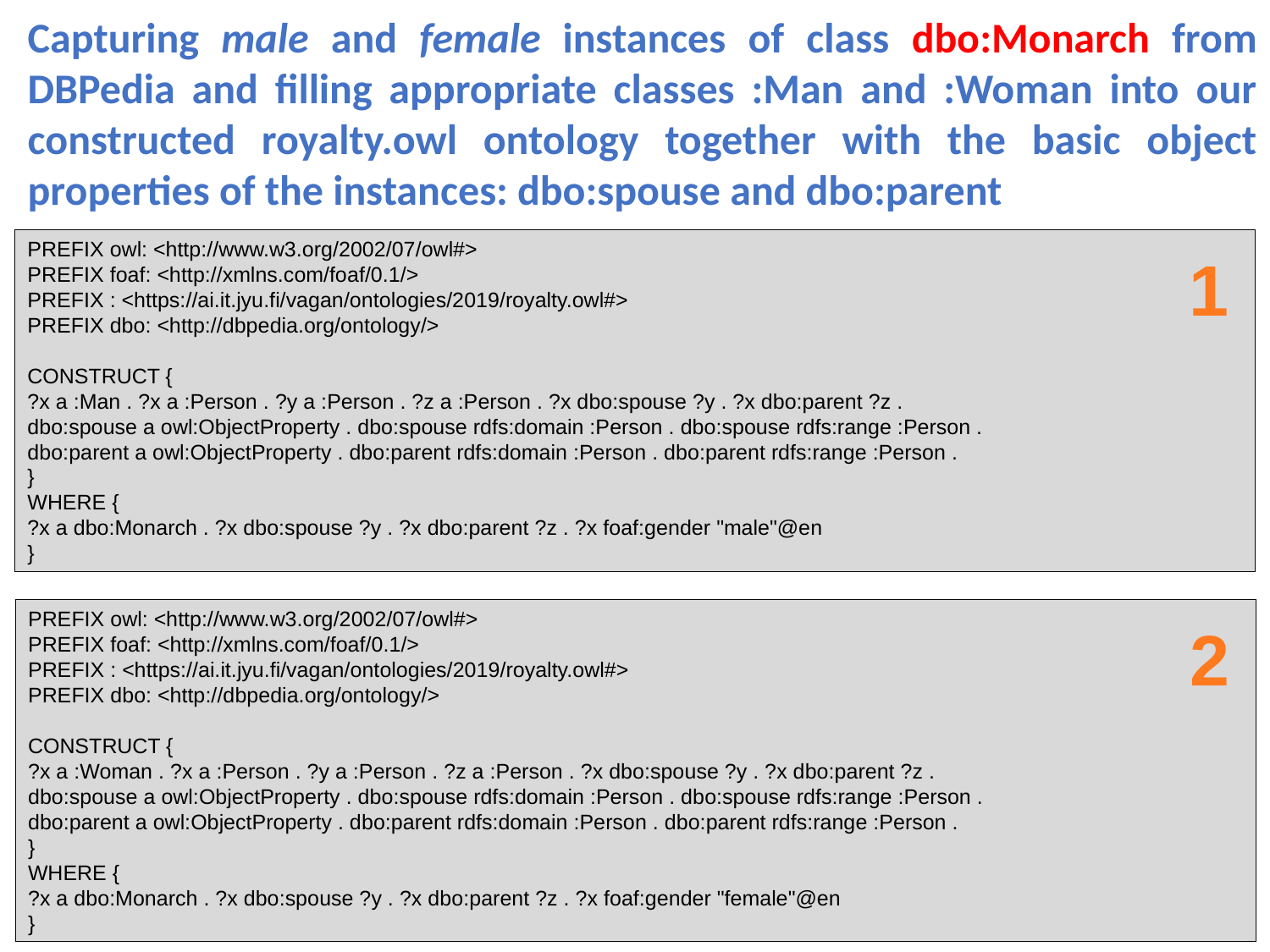

Capturing male and female instances of class dbo:Monarch from DBPedia and filling appropriate classes :Man and :Woman into our constructed royalty.owl ontology together with the basic object properties of the instances: dbo:spouse and dbo:parent
PREFIX owl: <http://www.w3.org/2002/07/owl#>
PREFIX foaf: <http://xmlns.com/foaf/0.1/>
PREFIX : <https://ai.it.jyu.fi/vagan/ontologies/2019/royalty.owl#>
PREFIX dbo: <http://dbpedia.org/ontology/>

CONSTRUCT {
?x a :Man . ?x a :Person . ?y a :Person . ?z a :Person . ?x dbo:spouse ?y . ?x dbo:parent ?z .
dbo:spouse a owl:ObjectProperty . dbo:spouse rdfs:domain :Person . dbo:spouse rdfs:range :Person .
dbo:parent a owl:ObjectProperty . dbo:parent rdfs:domain :Person . dbo:parent rdfs:range :Person .
}
WHERE {
?x a dbo:Monarch . ?x dbo:spouse ?y . ?x dbo:parent ?z . ?x foaf:gender "male"@en
}
1
PREFIX owl: <http://www.w3.org/2002/07/owl#>
PREFIX foaf: <http://xmlns.com/foaf/0.1/>
PREFIX : <https://ai.it.jyu.fi/vagan/ontologies/2019/royalty.owl#>
PREFIX dbo: <http://dbpedia.org/ontology/>

CONSTRUCT {
?x a :Woman . ?x a :Person . ?y a :Person . ?z a :Person . ?x dbo:spouse ?y . ?x dbo:parent ?z .
dbo:spouse a owl:ObjectProperty . dbo:spouse rdfs:domain :Person . dbo:spouse rdfs:range :Person .
dbo:parent a owl:ObjectProperty . dbo:parent rdfs:domain :Person . dbo:parent rdfs:range :Person .
}
WHERE {
?x a dbo:Monarch . ?x dbo:spouse ?y . ?x dbo:parent ?z . ?x foaf:gender "female"@en
}
2